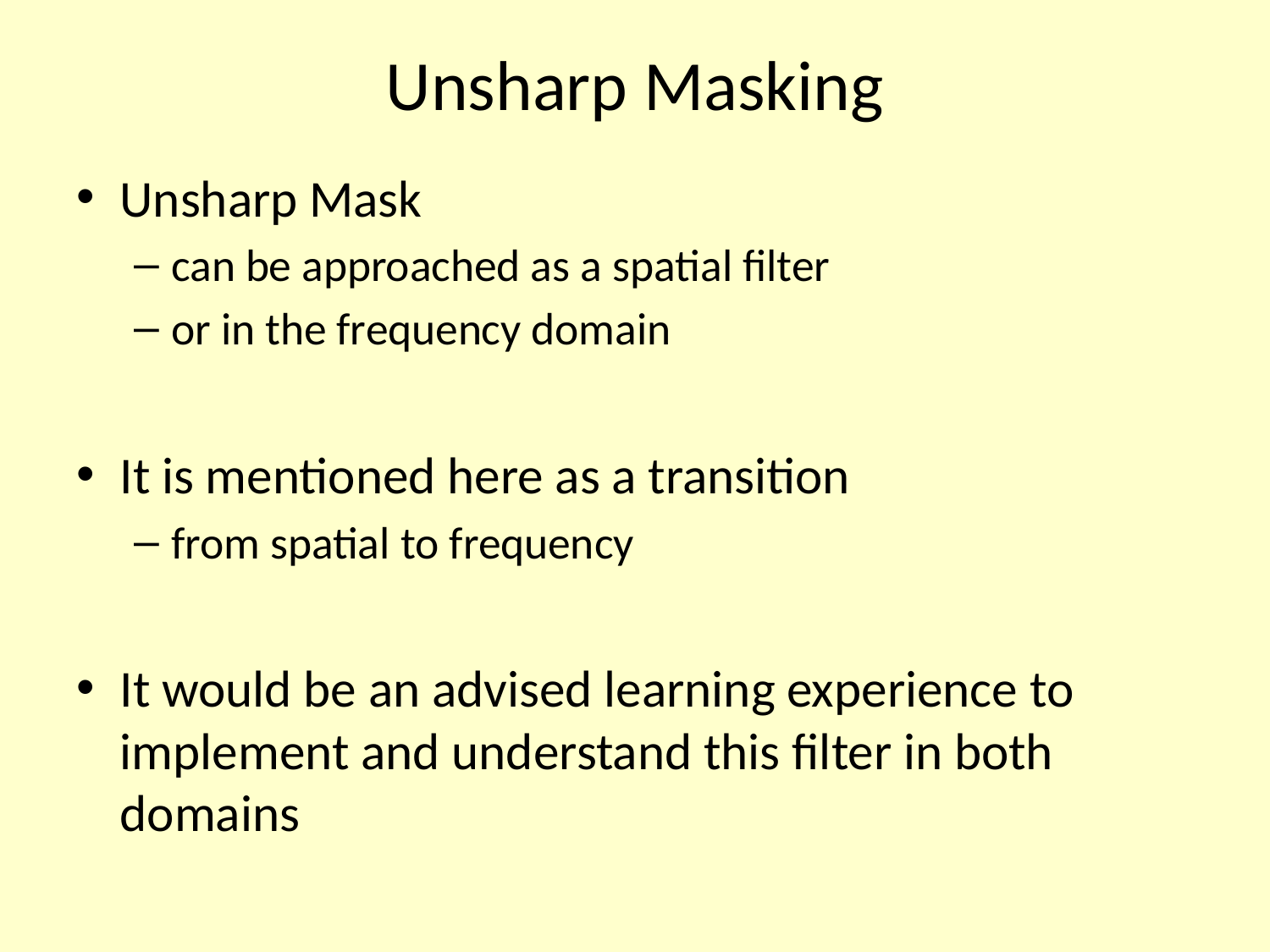

# Unsharp Masking
Unsharp Mask
can be approached as a spatial filter
or in the frequency domain

It is mentioned here as a transition
from spatial to frequency

It would be an advised learning experience to implement and understand this filter in both domains